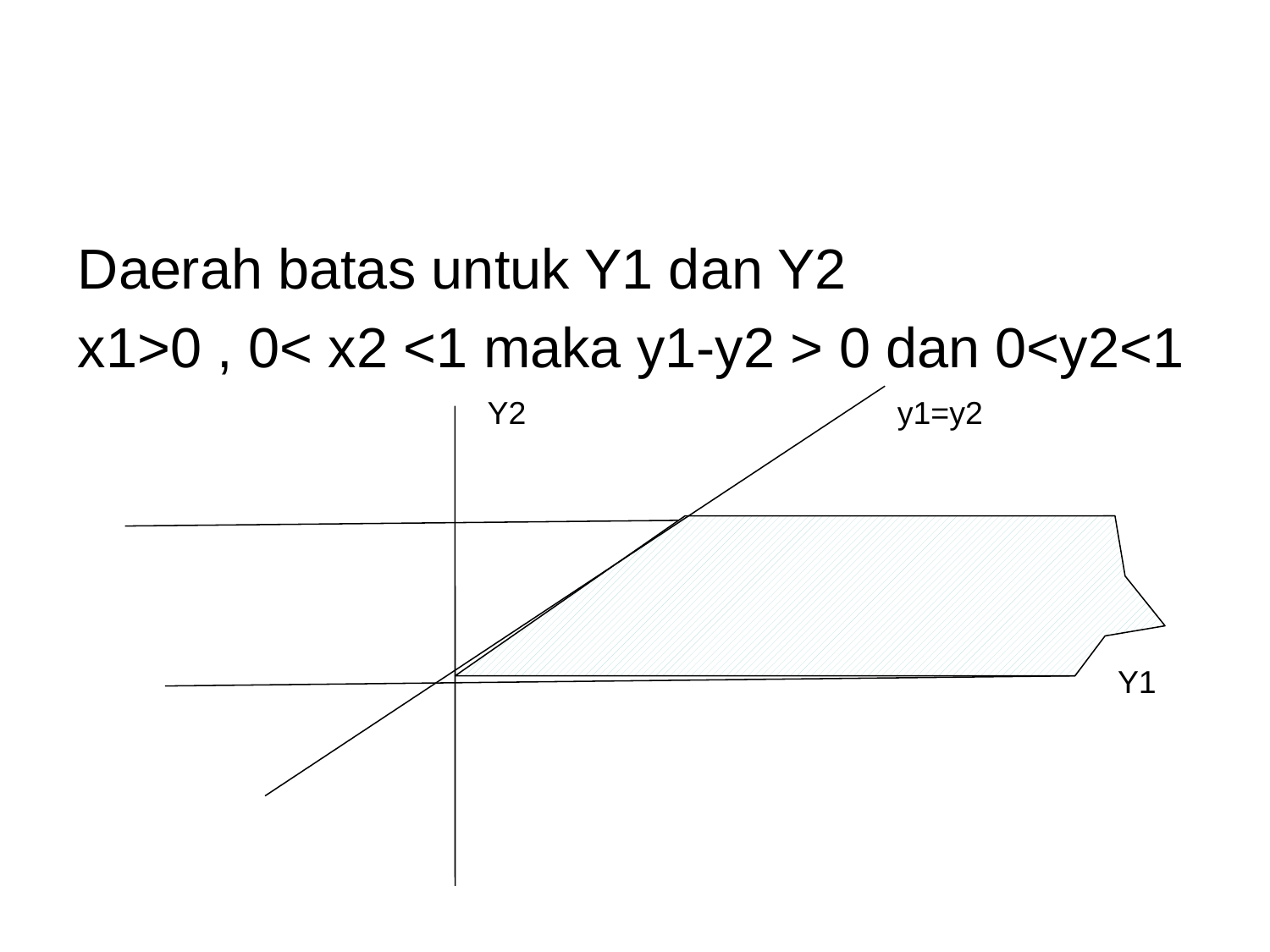

#
Daerah batas untuk Y1 dan Y2
x1>0 , 0< x2 <1 maka y1-y2 > 0 dan 0<y2<1

Y2
y1=y2

Y1